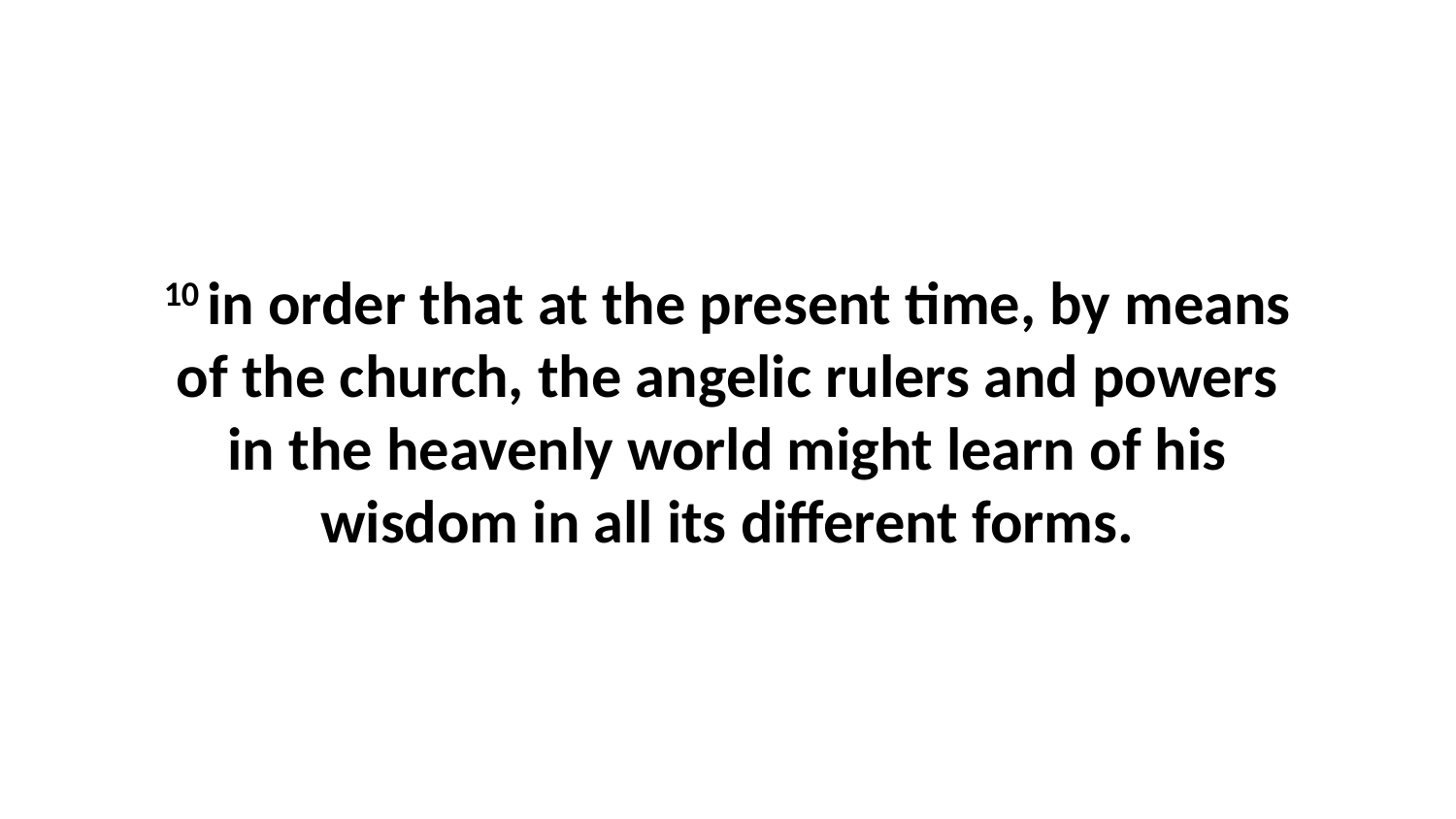

10 in order that at the present time, by means of the church, the angelic rulers and powers in the heavenly world might learn of his wisdom in all its different forms.